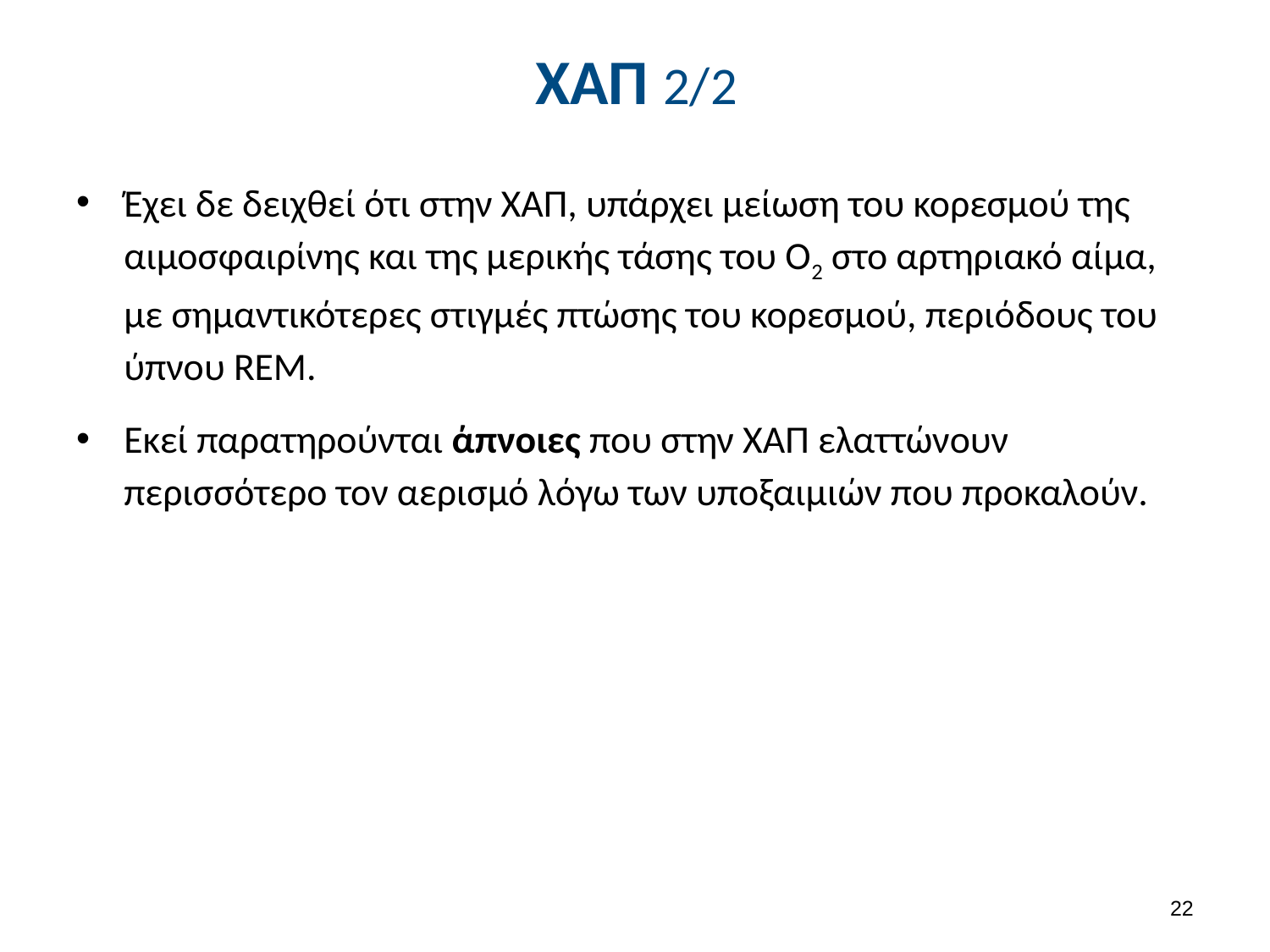

# ΧΑΠ 2/2
Έχει δε δειχθεί ότι στην ΧΑΠ, υπάρχει μείωση του κορεσμού της αιμοσφαιρίνης και της μερικής τάσης του Ο2 στο αρτηριακό αίμα, με σημαντικότερες στιγμές πτώσης του κορεσμού, περιόδους του ύπνου REM.
Εκεί παρατηρούνται άπνοιες που στην ΧΑΠ ελαττώνουν περισσότερο τον αερισμό λόγω των υποξαιμιών που προκαλούν.
22